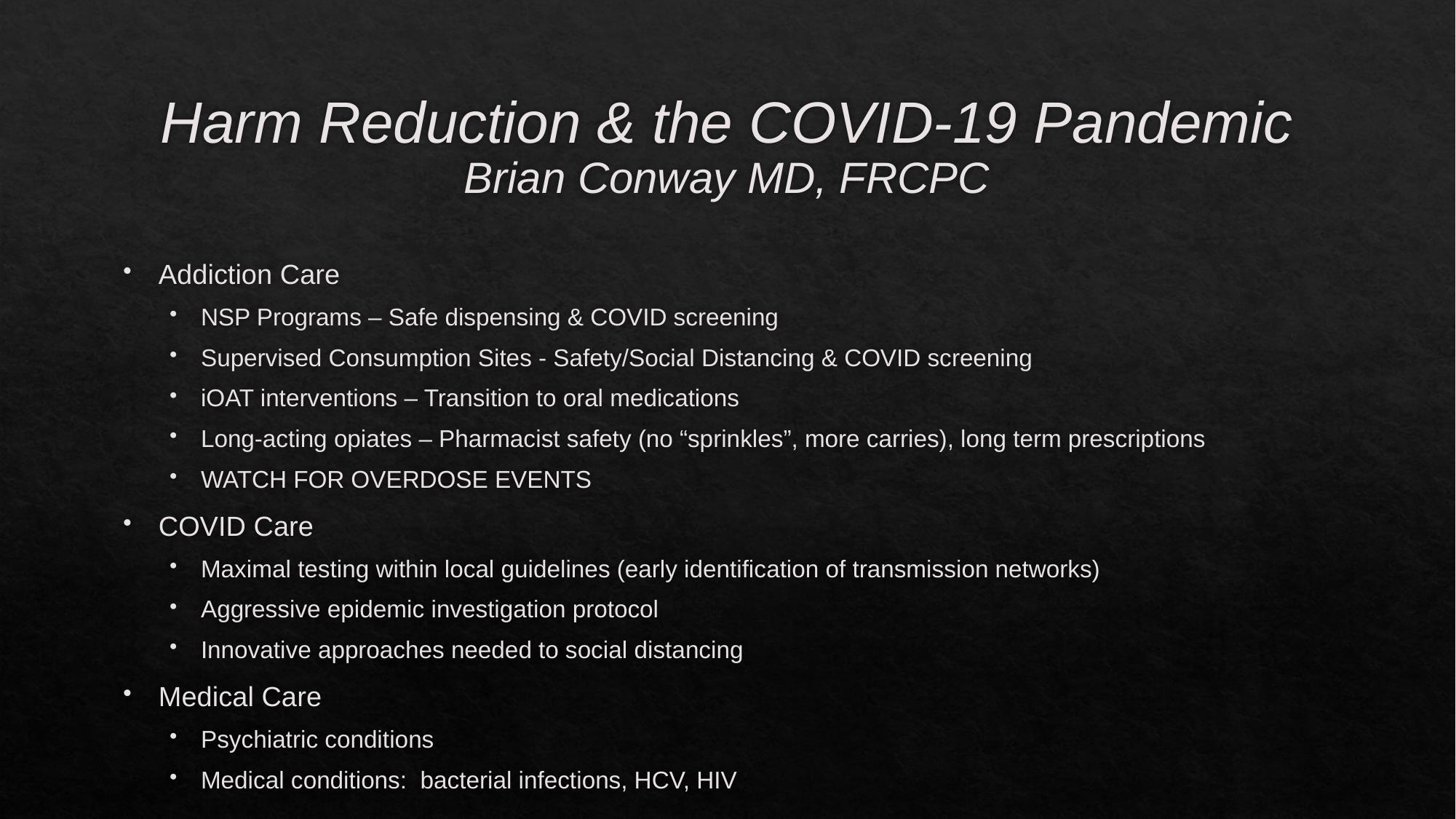

# Harm Reduction & the COVID-19 Pandemic Brian Conway MD, FRCPC
Addiction Care
NSP Programs – Safe dispensing & COVID screening
Supervised Consumption Sites - Safety/Social Distancing & COVID screening
iOAT interventions – Transition to oral medications
Long-acting opiates – Pharmacist safety (no “sprinkles”, more carries), long term prescriptions
WATCH FOR OVERDOSE EVENTS
COVID Care
Maximal testing within local guidelines (early identification of transmission networks)
Aggressive epidemic investigation protocol
Innovative approaches needed to social distancing
Medical Care
Psychiatric conditions
Medical conditions:  bacterial infections, HCV, HIV